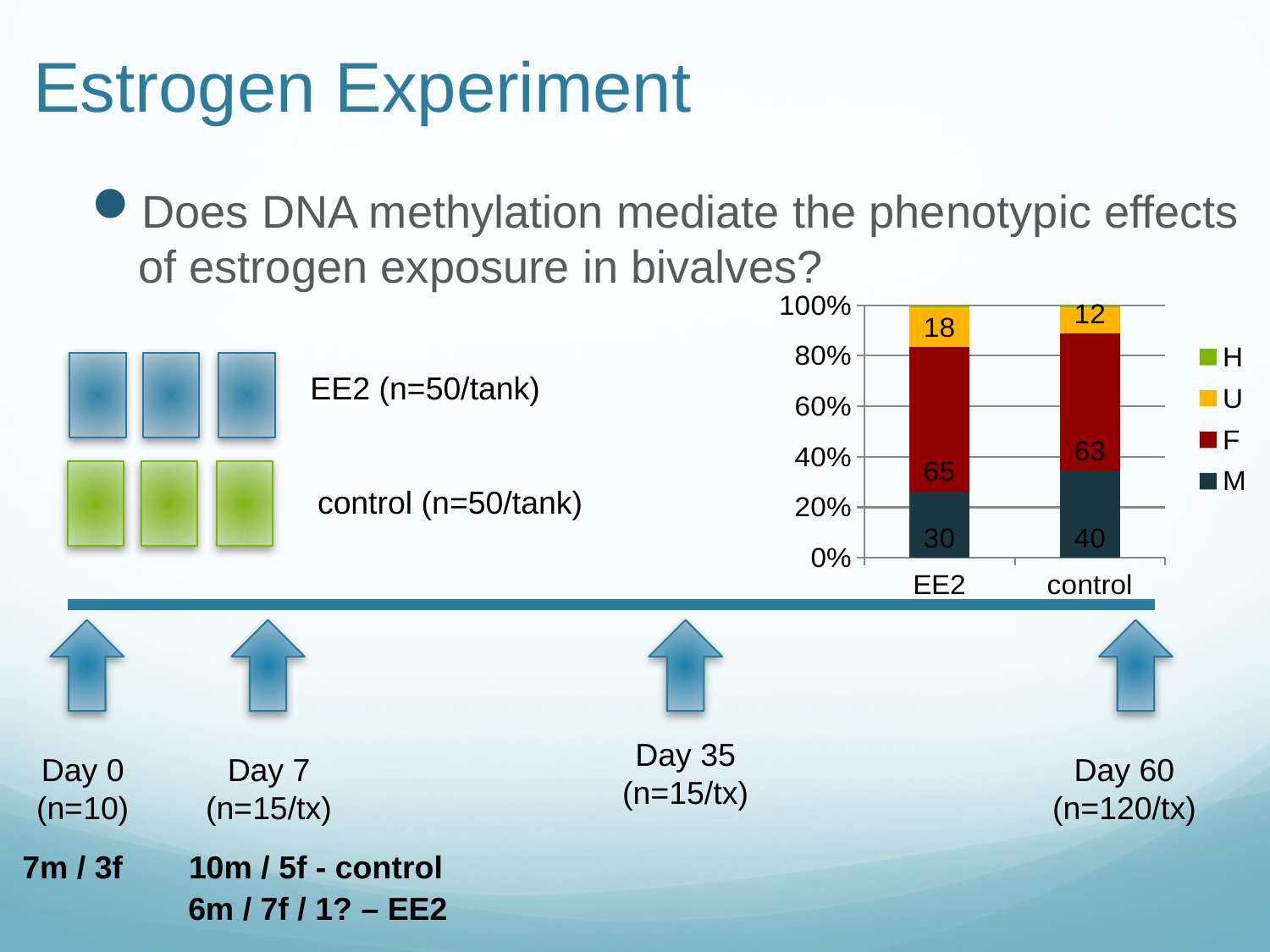

Estrogen Experiment

Does DNA methylation mediate the phenotypic effects of estrogen exposure in bivalves?

### Chart

| Category | M | F | U | H |
|---|---|---|---|---|
| EE2 | 30.0 | 65.0 | 18.0 | 1.0 |
| control | 40.0 | 63.0 | 12.0 | 1.0 |

EE2 (n=50/tank)

control (n=50/tank)

Day 35
(n=15/tx)
Day 60
(n=120/tx)
Day 0
(n=10)
Day 7
(n=15/tx)
7m / 3f
10m / 5f - control
6m / 7f / 1? – EE2